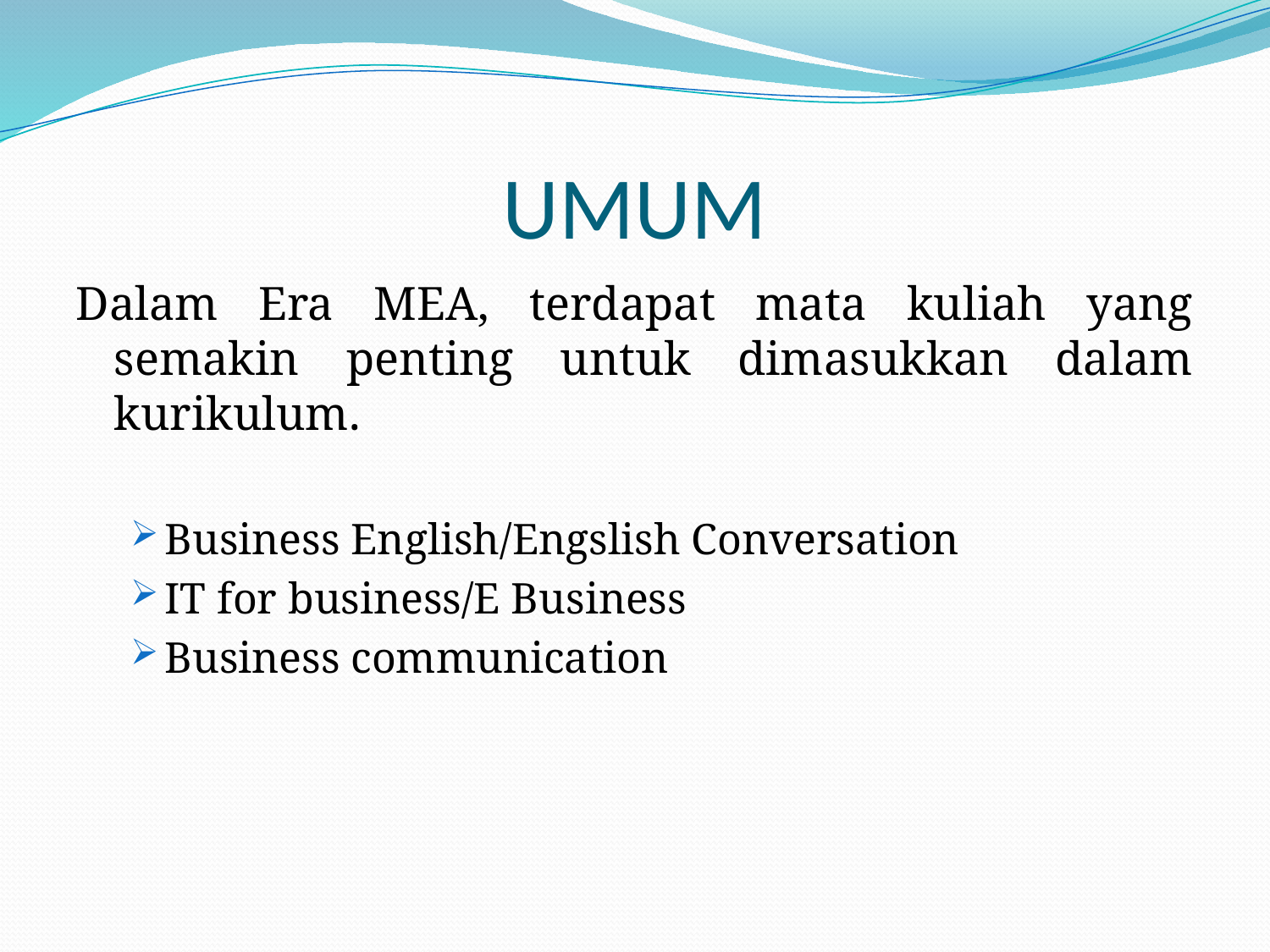

# UMUM
Dalam Era MEA, terdapat mata kuliah yang semakin penting untuk dimasukkan dalam kurikulum.

Business English/Engslish Conversation
IT for business/E Business
Business communication